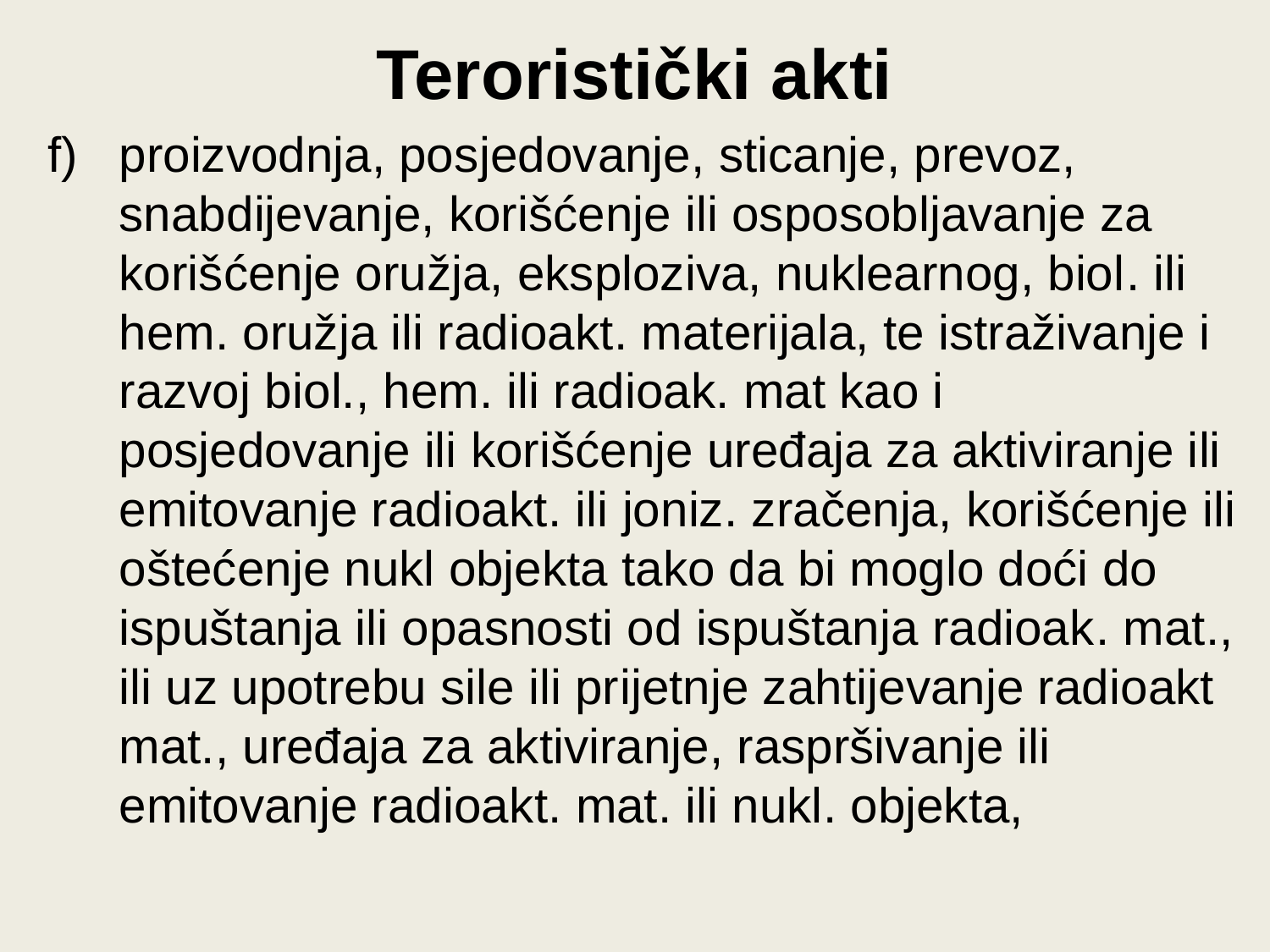

# Teroristički akti
proizvodnja, posjedovanje, sticanje, prevoz, snabdijevanje, korišćenje ili osposobljavanje za korišćenje oružja, eksploziva, nuklearnog, biol. ili hem. oružja ili radioakt. materijala, te istraživanje i razvoj biol., hem. ili radioak. mat kao i posjedovanje ili korišćenje uređaja za aktiviranje ili emitovanje radioakt. ili joniz. zračenja, korišćenje ili oštećenje nukl objekta tako da bi moglo doći do ispuštanja ili opasnosti od ispuštanja radioak. mat., ili uz upotrebu sile ili prijetnje zahtijevanje radioakt mat., uređaja za aktiviranje, raspršivanje ili emitovanje radioakt. mat. ili nukl. objekta,